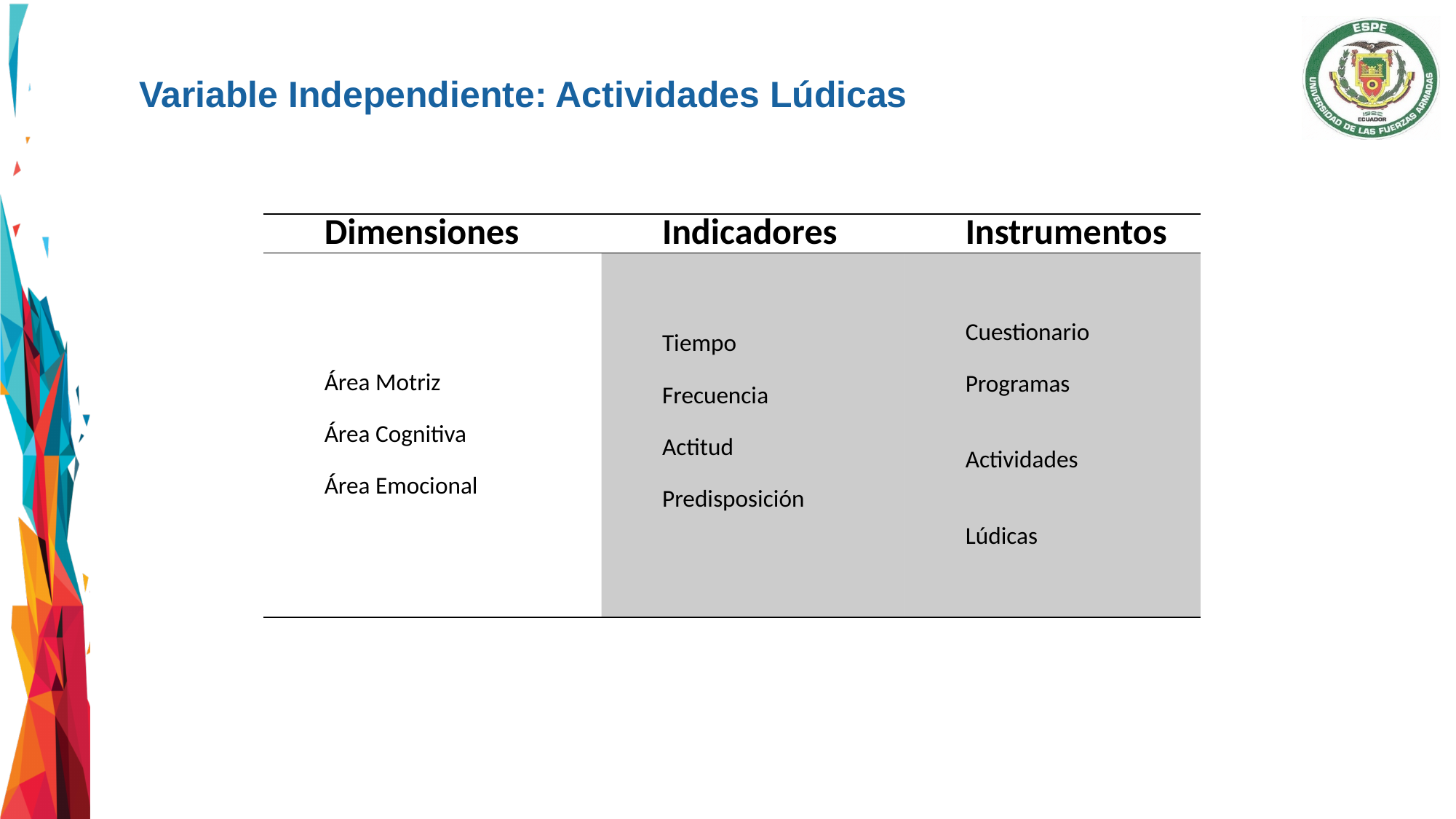

Variable Independiente: Actividades Lúdicas
| Dimensiones | Indicadores | Instrumentos |
| --- | --- | --- |
| Área Motriz Área Cognitiva Área Emocional | Tiempo Frecuencia Actitud Predisposición | Cuestionario   Programas Actividades Lúdicas |